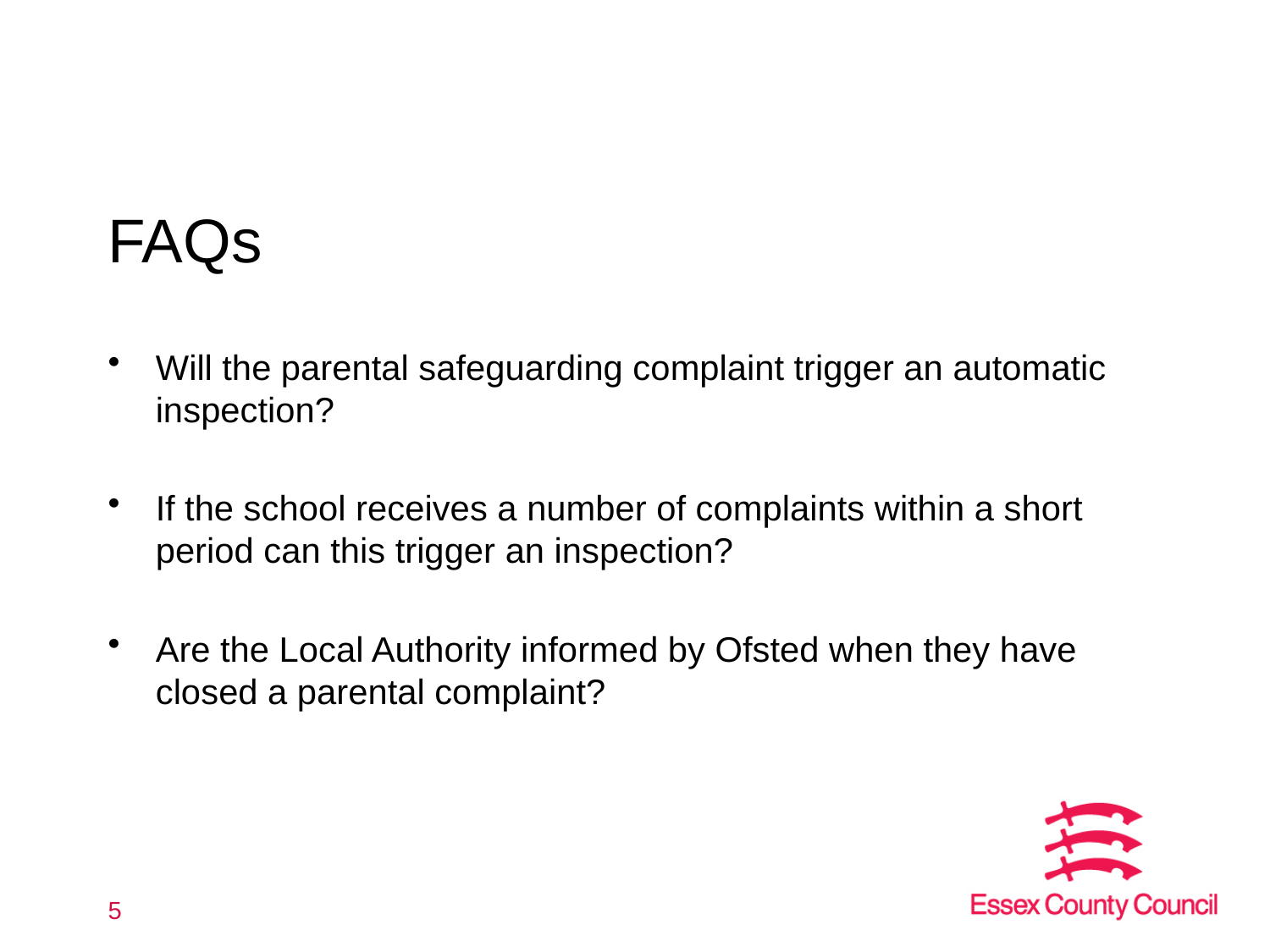

# FAQs
Will the parental safeguarding complaint trigger an automatic inspection?

If the school receives a number of complaints within a short period can this trigger an inspection?

Are the Local Authority informed by Ofsted when they have closed a parental complaint?

5